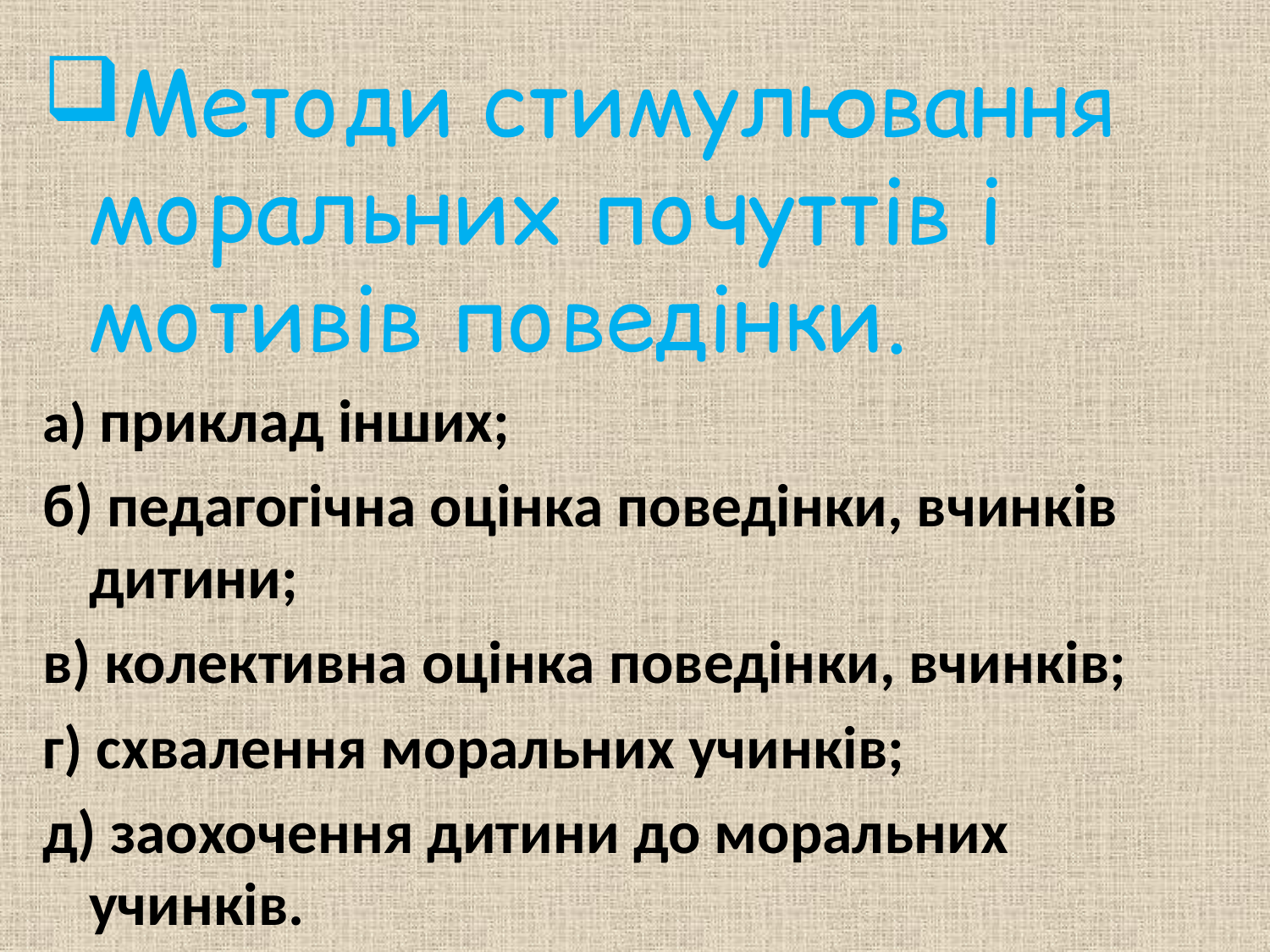

Методи стимулювання моральних почуттів і мотивів поведінки.
а) приклад інших;
б) педагогічна оцінка поведінки, вчинків дитини;
в) колективна оцінка поведінки, вчинків;
г) схвалення моральних учинків;
д) заохочення дитини до моральних учинків.